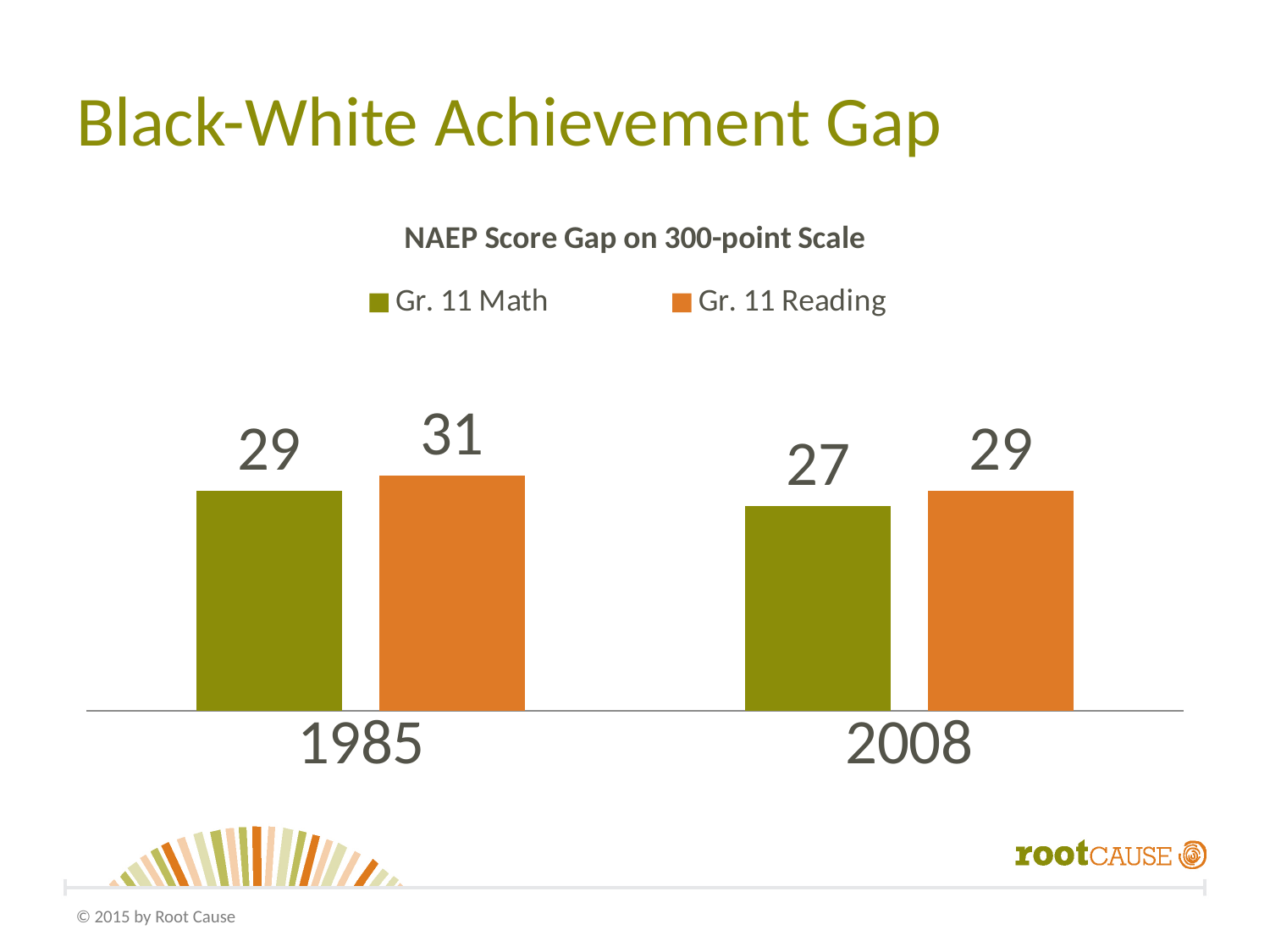

# Black-White Achievement Gap

### Chart: NAEP Score Gap on 300-point Scale

| Category | Gr. 11 Math | Gr. 11 Reading |
|---|---|---|
| 1985 | 29.0 | 31.0 |
| 2008 | 27.0 | 29.0 |